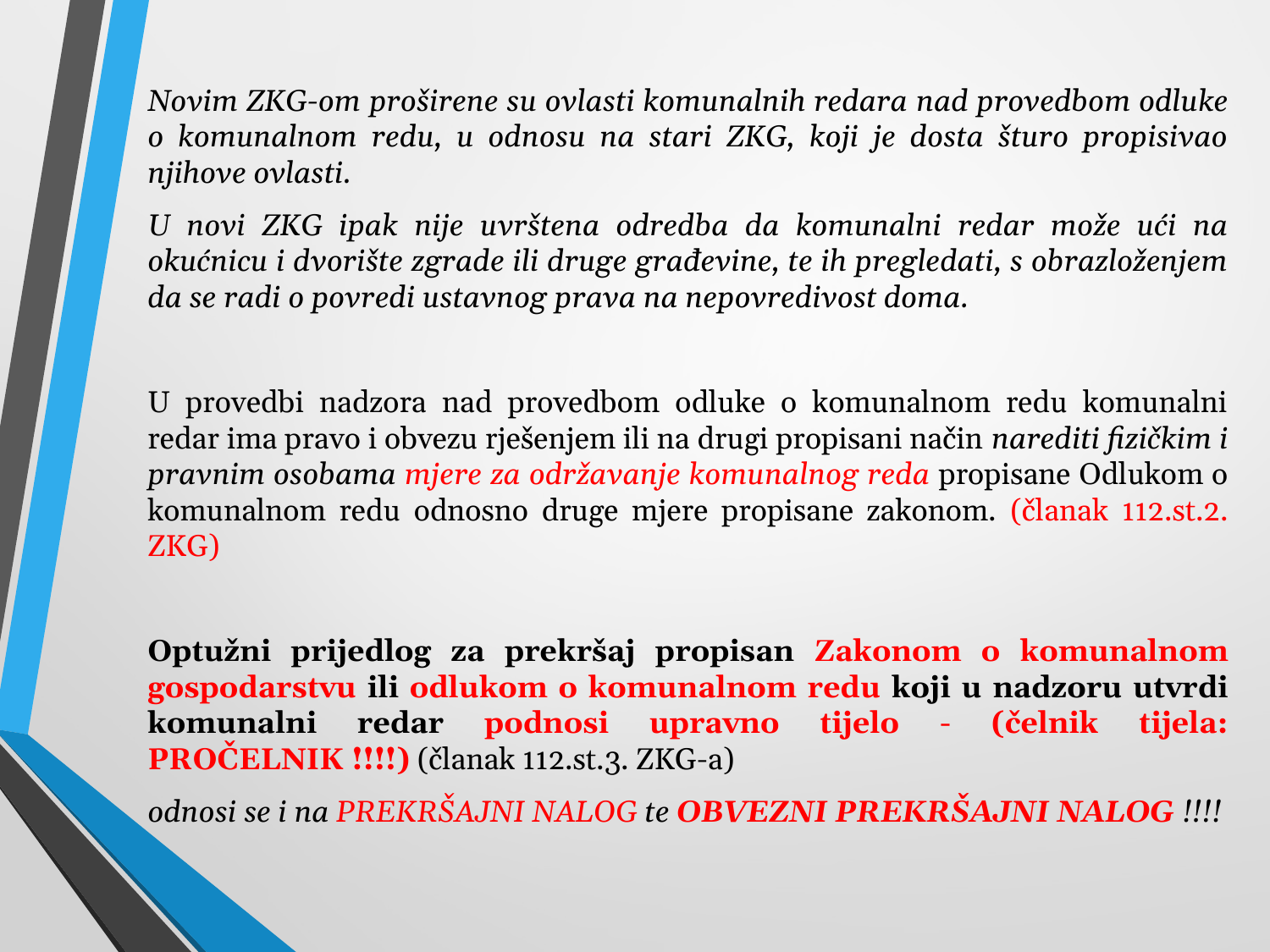

Novim ZKG-om proširene su ovlasti komunalnih redara nad provedbom odluke o komunalnom redu, u odnosu na stari ZKG, koji je dosta šturo propisivao njihove ovlasti.
U novi ZKG ipak nije uvrštena odredba da komunalni redar može ući na okućnicu i dvorište zgrade ili druge građevine, te ih pregledati, s obrazloženjem da se radi o povredi ustavnog prava na nepovredivost doma.

U provedbi nadzora nad provedbom odluke o komunalnom redu komunalni redar ima pravo i obvezu rješenjem ili na drugi propisani način narediti fizičkim i pravnim osobama mjere za održavanje komunalnog reda propisane Odlukom o komunalnom redu odnosno druge mjere propisane zakonom. (članak 112.st.2. ZKG)

Optužni prijedlog za prekršaj propisan Zakonom o komunalnom gospodarstvu ili odlukom o komunalnom redu koji u nadzoru utvrdi komunalni redar podnosi upravno tijelo - (čelnik tijela: PROČELNIK !!!!) (članak 112.st.3. ZKG-a)
odnosi se i na PREKRŠAJNI NALOG te OBVEZNI PREKRŠAJNI NALOG !!!!